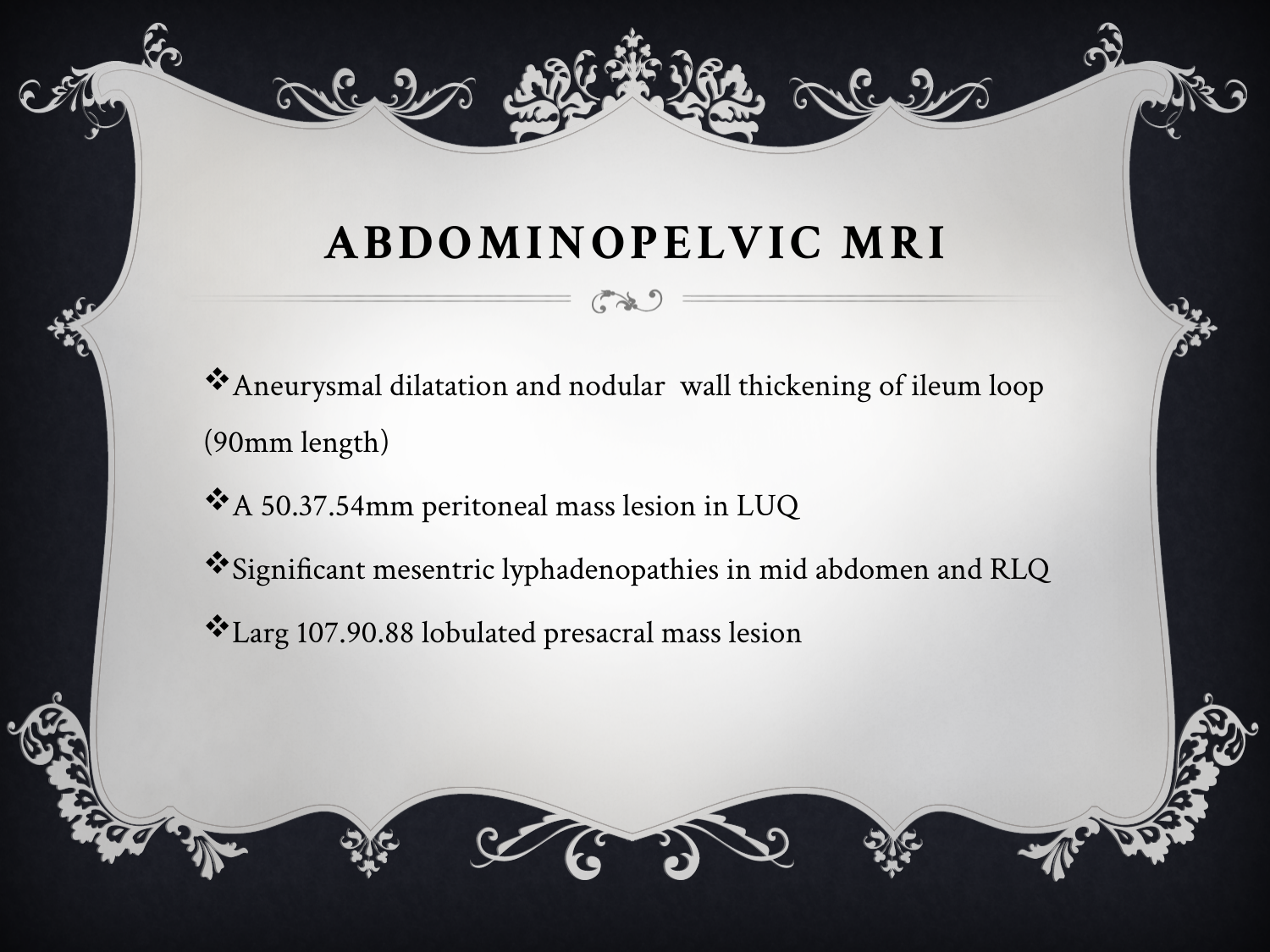

# Abdominopelvic MRI
Aneurysmal dilatation and nodular  wall thickening of ileum loop (90mm length)
A 50.37.54mm peritoneal mass lesion in LUQ
Significant mesentric lyphadenopathies in mid abdomen and RLQ
Larg 107.90.88 lobulated presacral mass lesion